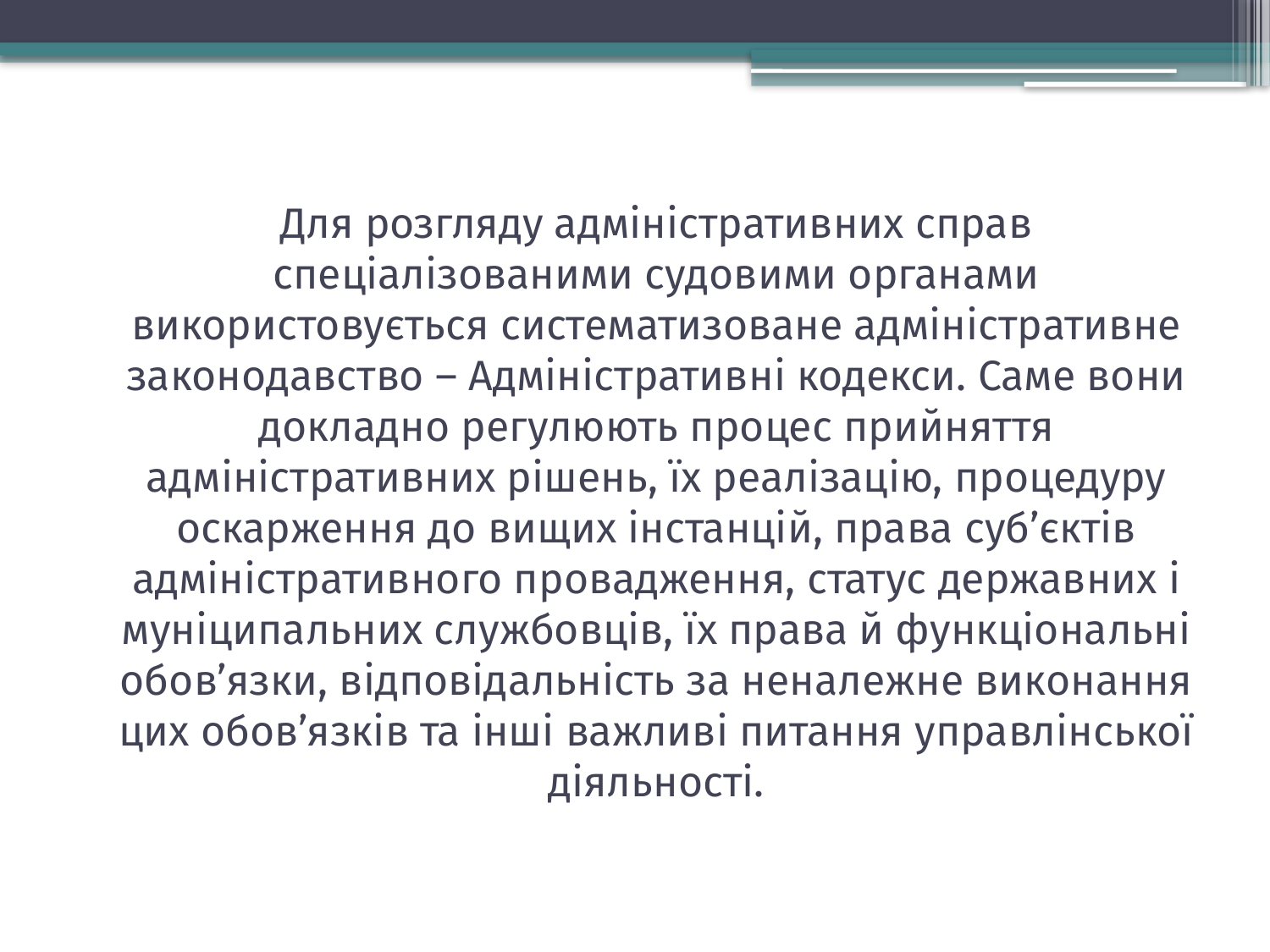

# Для розгляду адміністративних справ спеціалізованими судовими органами використовується систематизоване адміністративне законодавство – Адміністративні кодекси. Саме вони докладно регулюють процес прийняття адміністративних рішень, їх реалізацію, процедуру оскарження до вищих інстанцій, права суб’єктів адміністративного провадження, статус державних і муніципальних службовців, їх права й функціональні обов’язки, відповідальність за неналежне виконання цих обов’язків та інші важливі питання управлінської діяльності.